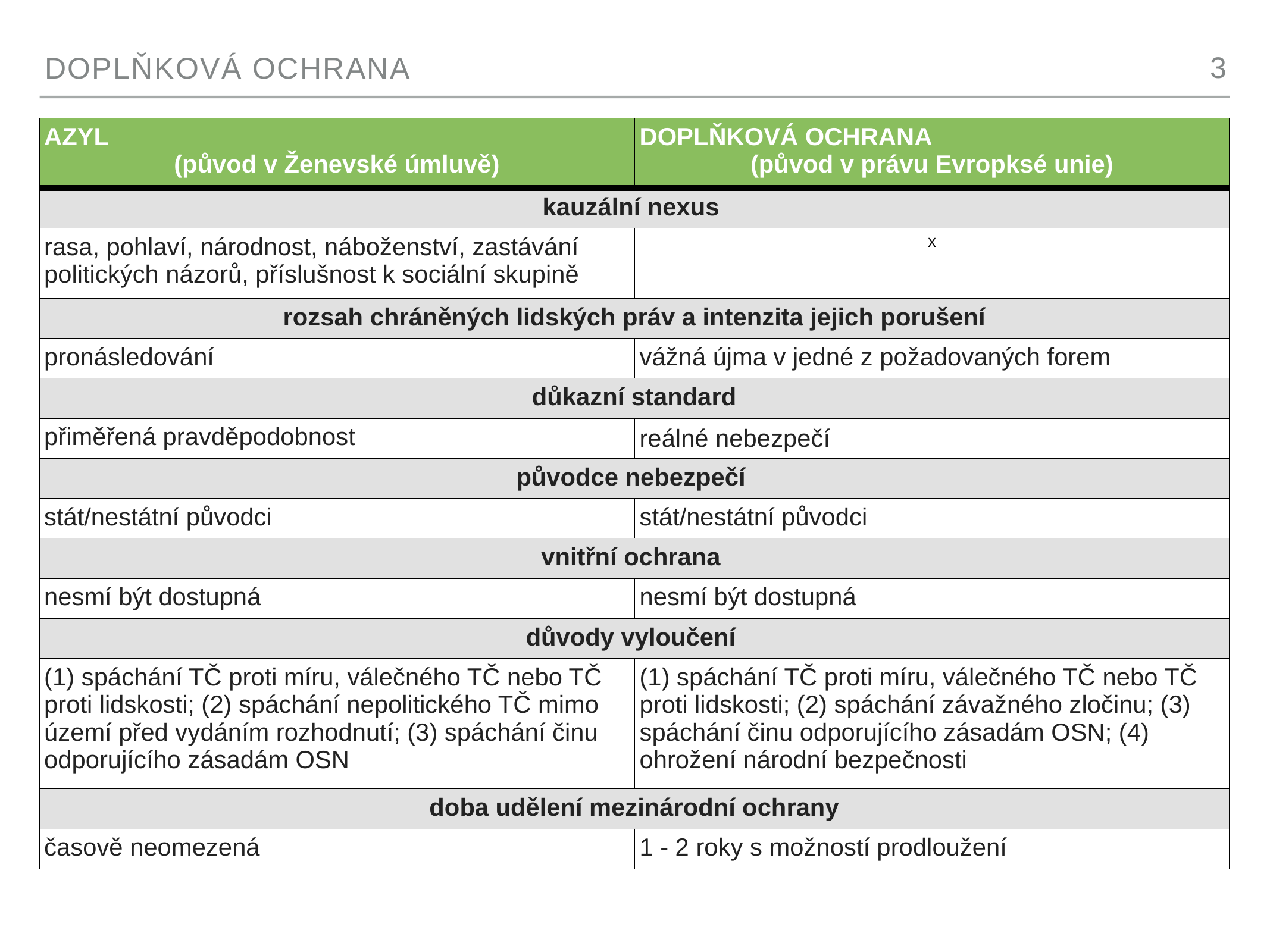

Doplňková ochrana
3
| AZYL (původ v Ženevské úmluvě) | DOPLŇKOVÁ OCHRANA (původ v právu Evropksé unie) |
| --- | --- |
| kauzální nexus |  |
| rasa, pohlaví, národnost, náboženství, zastávání politických názorů, příslušnost k sociální skupině | X |
| rozsah chráněných lidských práv a intenzita jejich porušení |  |
| pronásledování | vážná újma v jedné z požadovaných forem |
| důkazní standard |  |
| přiměřená pravděpodobnost | reálné nebezpečí |
| původce nebezpečí |  |
| stát/nestátní původci | stát/nestátní původci |
| vnitřní ochrana |  |
| nesmí být dostupná | nesmí být dostupná |
| důvody vyloučení |  |
| (1) spáchání TČ proti míru, válečného TČ nebo TČ proti lidskosti; (2) spáchání nepolitického TČ mimo území před vydáním rozhodnutí;  (3) spáchání činu odporujícího zásadám OSN | (1) spáchání TČ proti míru, válečného TČ nebo TČ proti lidskosti; (2) spáchání závažného zločinu; (3) spáchání činu odporujícího zásadám OSN;  (4) ohrožení národní bezpečnosti |
| doba udělení mezinárodní ochrany |  |
| časově neomezená | 1 - 2 roky s možností prodloužení |